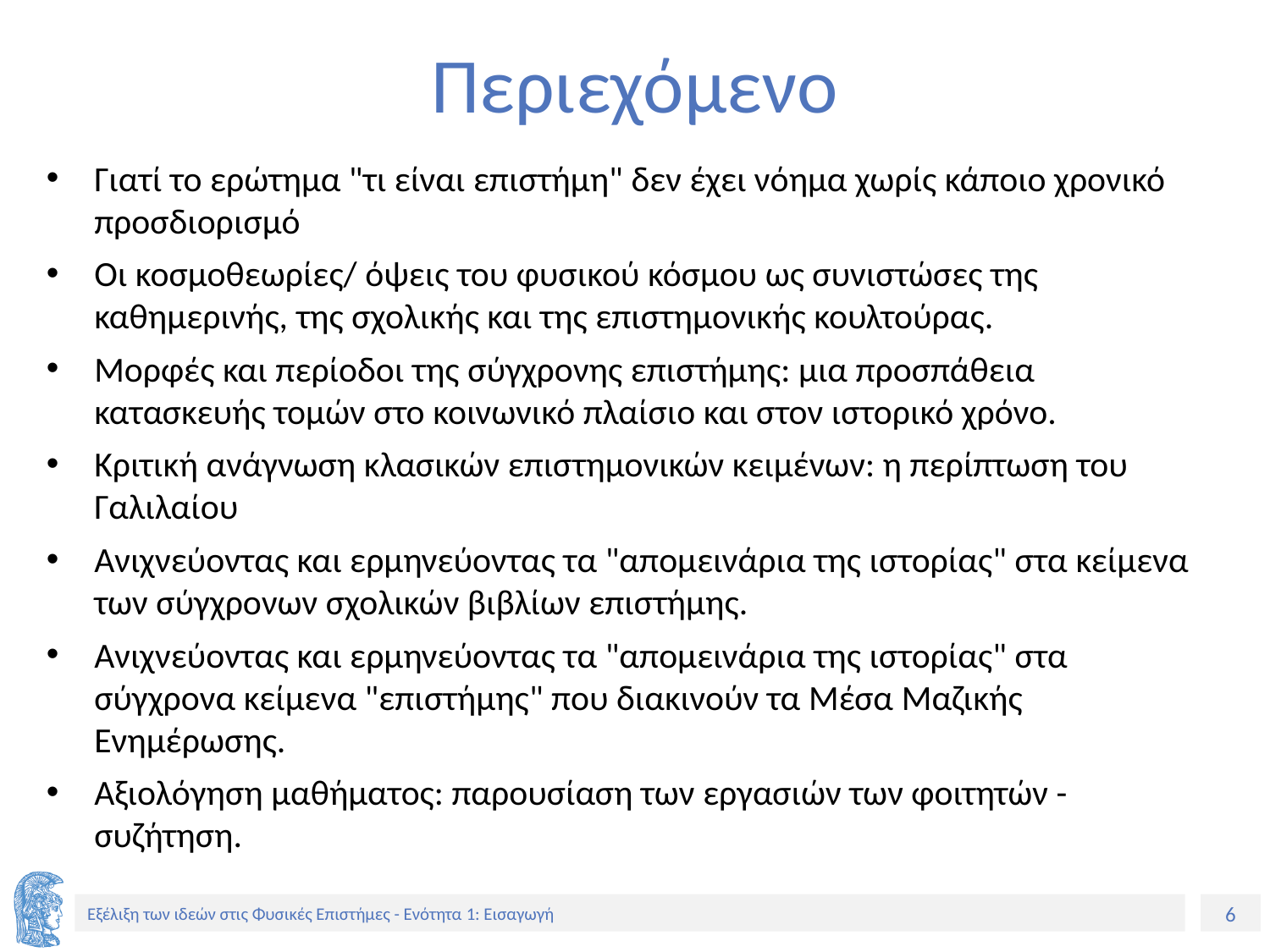

# Περιεχόμενο
Γιατί το ερώτημα "τι είναι επιστήμη" δεν έχει νόημα χωρίς κάποιο χρονικό προσδιορισμό
Οι κοσμοθεωρίες/ όψεις του φυσικού κόσμου ως συνιστώσες της καθημερινής, της σχολικής και της επιστημονικής κουλτούρας.
Μορφές και περίοδοι της σύγχρονης επιστήμης: μια προσπάθεια κατασκευής τομών στο κοινωνικό πλαίσιο και στον ιστορικό χρόνο.
Κριτική ανάγνωση κλασικών επιστημονικών κειμένων: η περίπτωση του Γαλιλαίου
Ανιχνεύοντας και ερμηνεύοντας τα "απομεινάρια της ιστορίας" στα κείμενα των σύγχρονων σχολικών βιβλίων επιστήμης.
Ανιχνεύοντας και ερμηνεύοντας τα "απομεινάρια της ιστορίας" στα σύγχρονα κείμενα "επιστήμης" που διακινούν τα Μέσα Μαζικής Ενημέρωσης.
Αξιολόγηση μαθήματος: παρουσίαση των εργασιών των φοιτητών - συζήτηση.